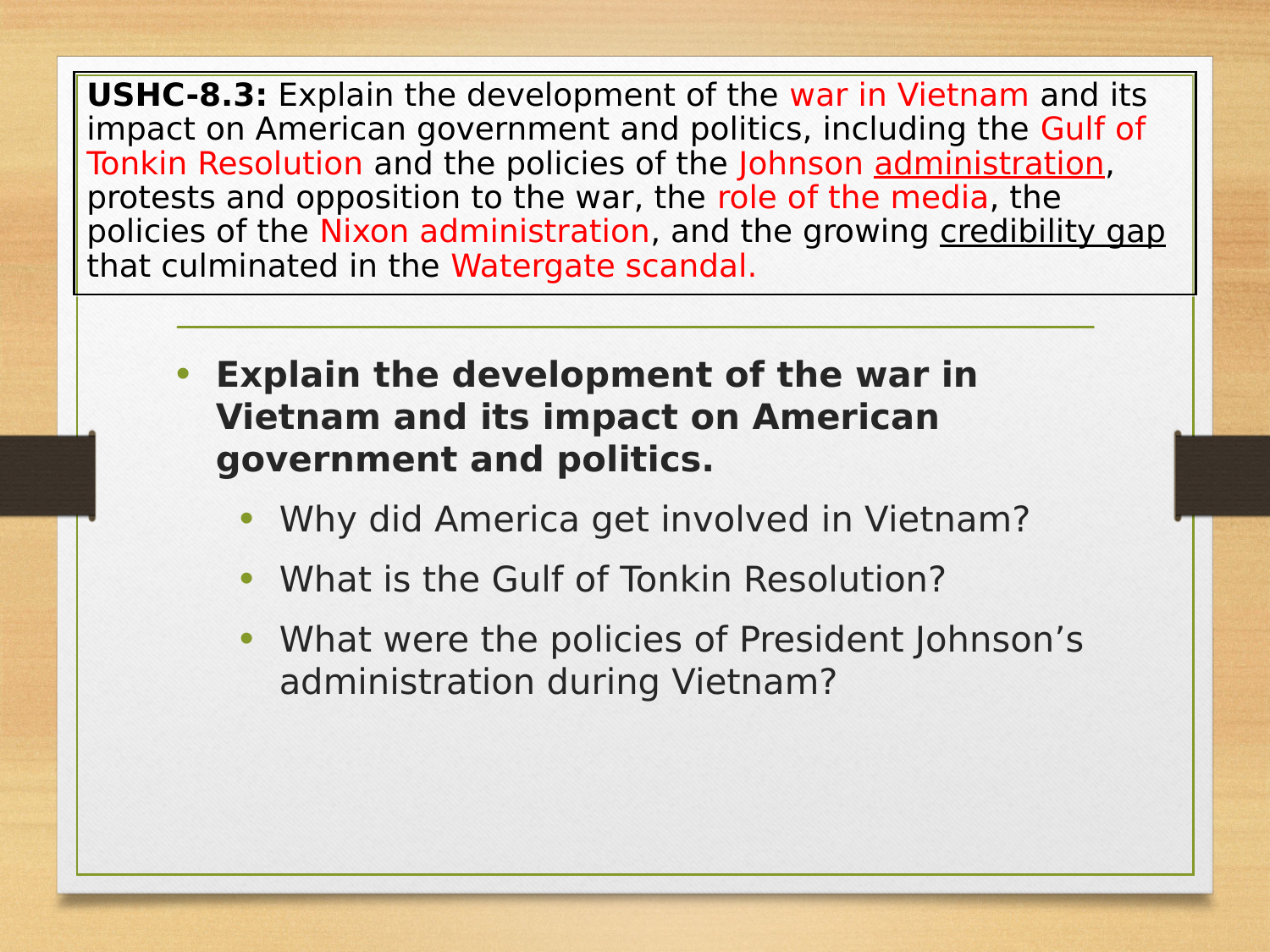

USHC-8.3: Explain the development of the war in Vietnam and its impact on American government and politics, including the Gulf of Tonkin Resolution and the policies of the Johnson administration, protests and opposition to the war, the role of the media, the policies of the Nixon administration, and the growing credibility gap that culminated in the Watergate scandal.
Explain the development of the war in Vietnam and its impact on American government and politics.
Why did America get involved in Vietnam?
What is the Gulf of Tonkin Resolution?
What were the policies of President Johnson’s administration during Vietnam?